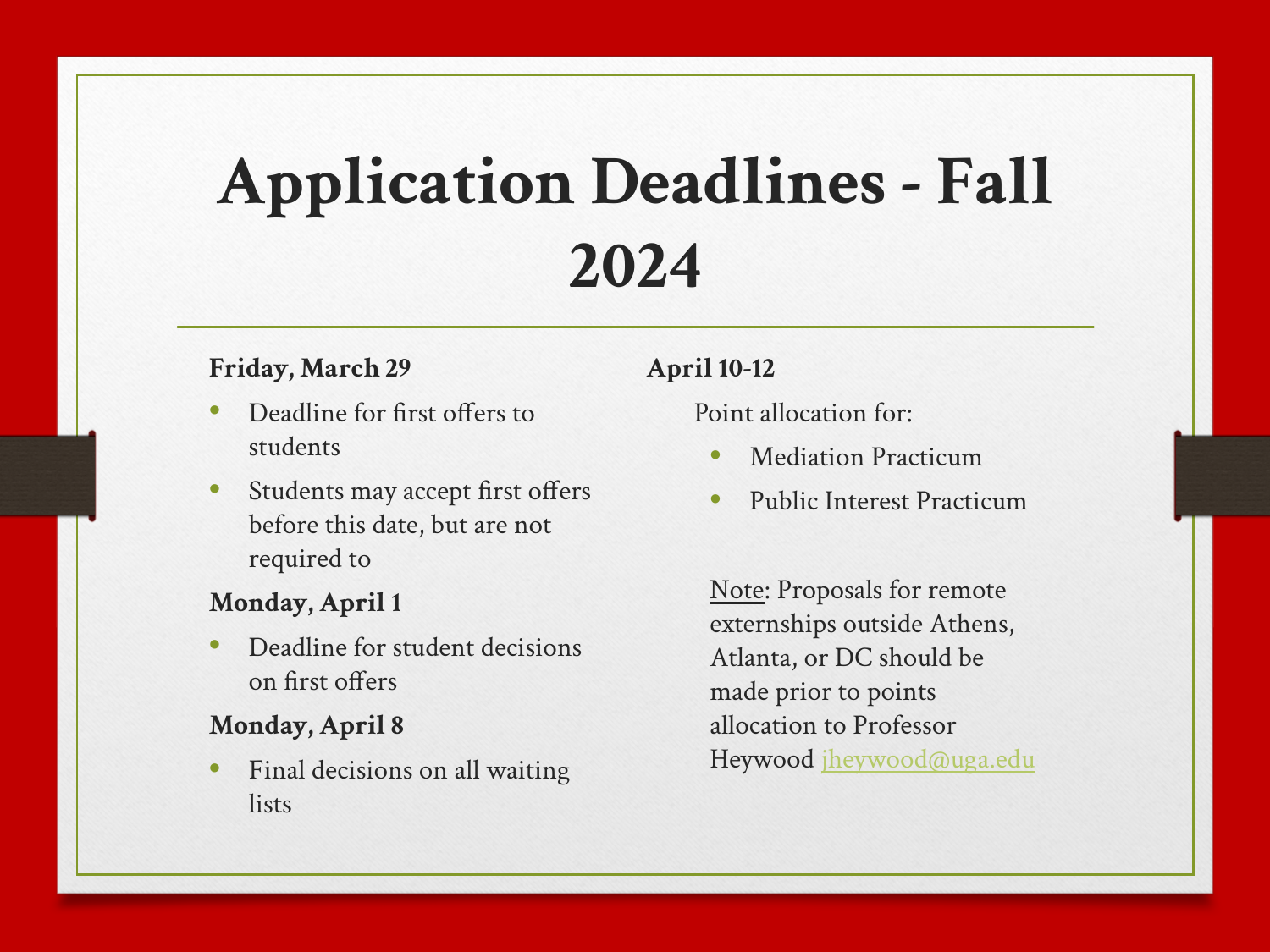

# Application Deadlines - Fall 2024

Friday, March 29
Deadline for first offers to students
Students may accept first offers before this date, but are not required to
Monday, April 1
Deadline for student decisions on first offers
Monday, April 8
Final decisions on all waiting lists

April 10-12
Point allocation for:
Mediation Practicum
Public Interest Practicum

Note: Proposals for remote externships outside Athens, Atlanta, or DC should be made prior to points allocation to Professor Heywood jheywood@uga.edu